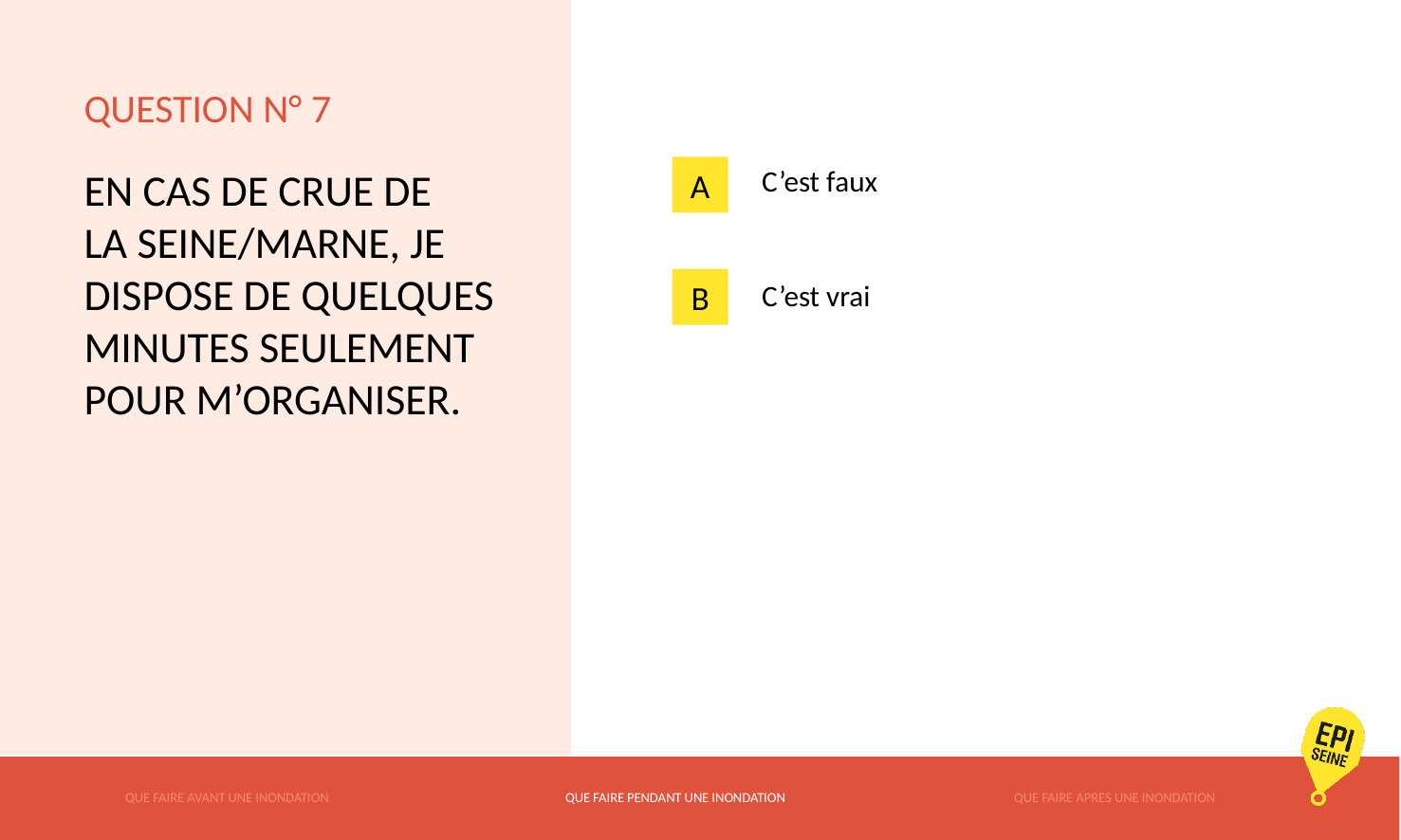

# QUESTION N° 7
A
EN CAS DE CRUE DE LA SEINE/Marne, je dispose de quelques minutes seulement pour m’organiser.
C’est faux
C’est vrai
B